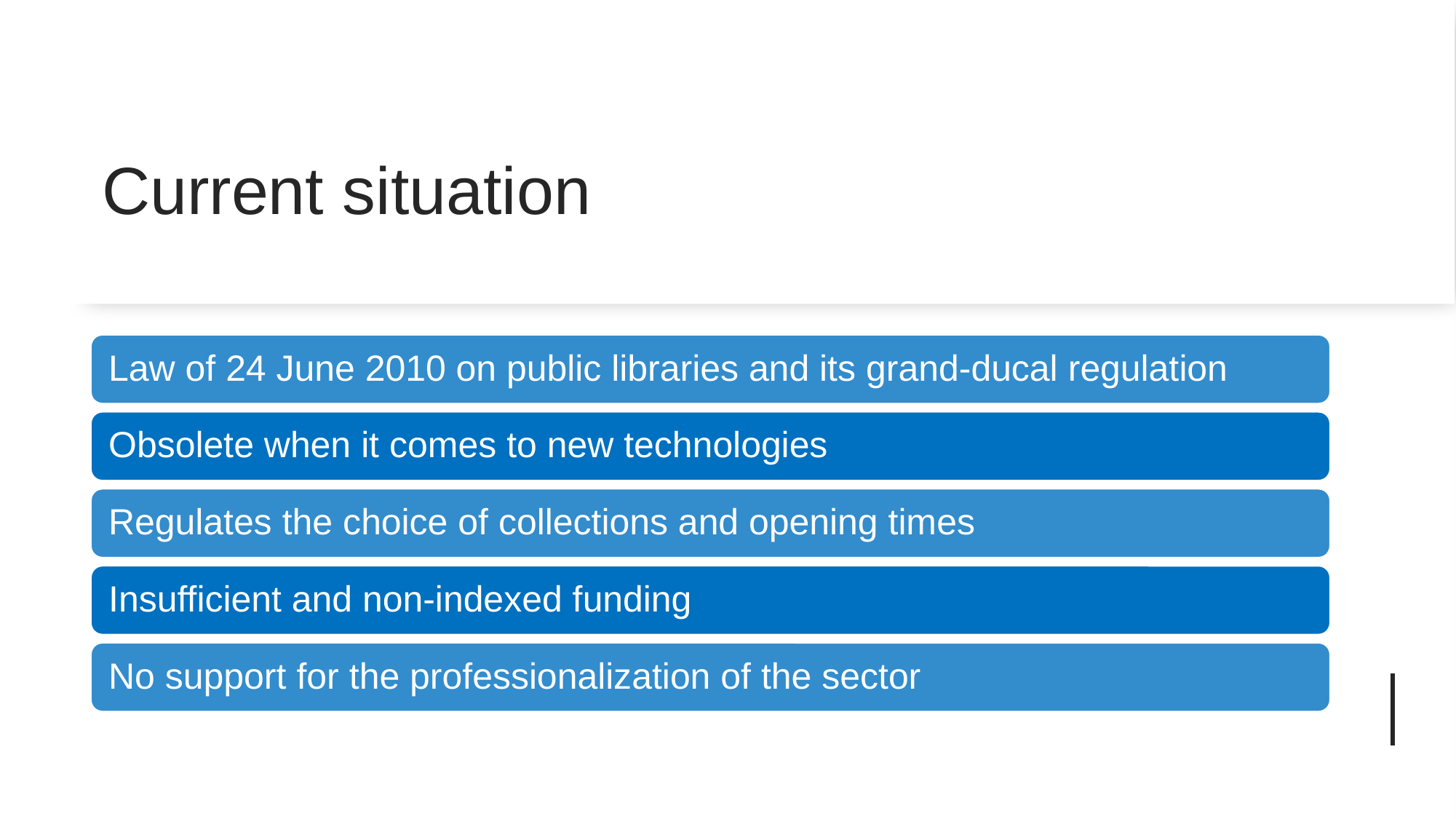

# Current situation
Law of 24 June 2010 on public libraries and its grand-ducal regulation
Obsolete when it comes to new technologies
Regulates the choice of collections and opening times
Insufficient and non-indexed funding
No support for the professionalization of the sector